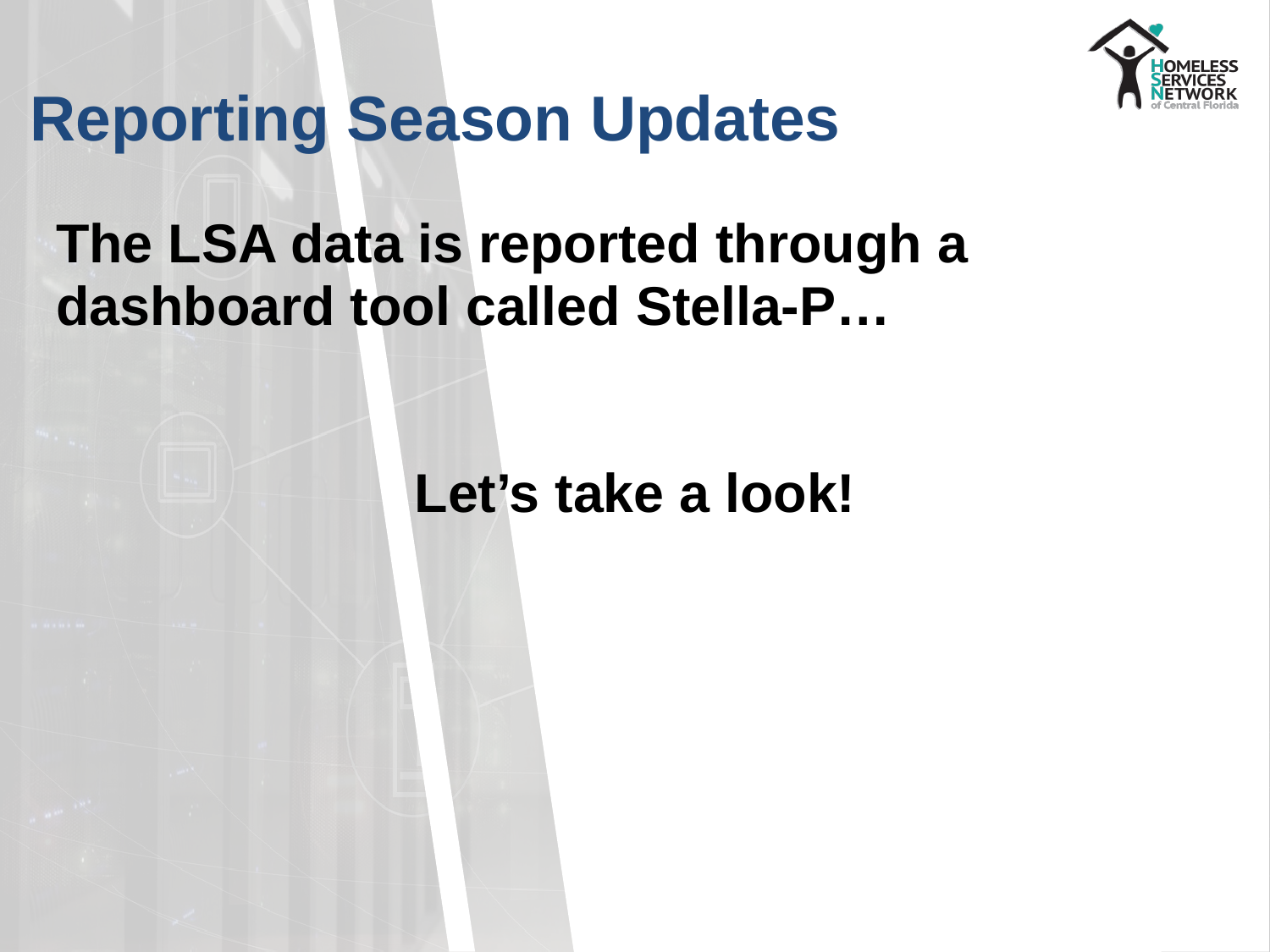

# Reporting Season Updates

The LSA data is reported through a dashboard tool called Stella-P…

Let’s take a look!